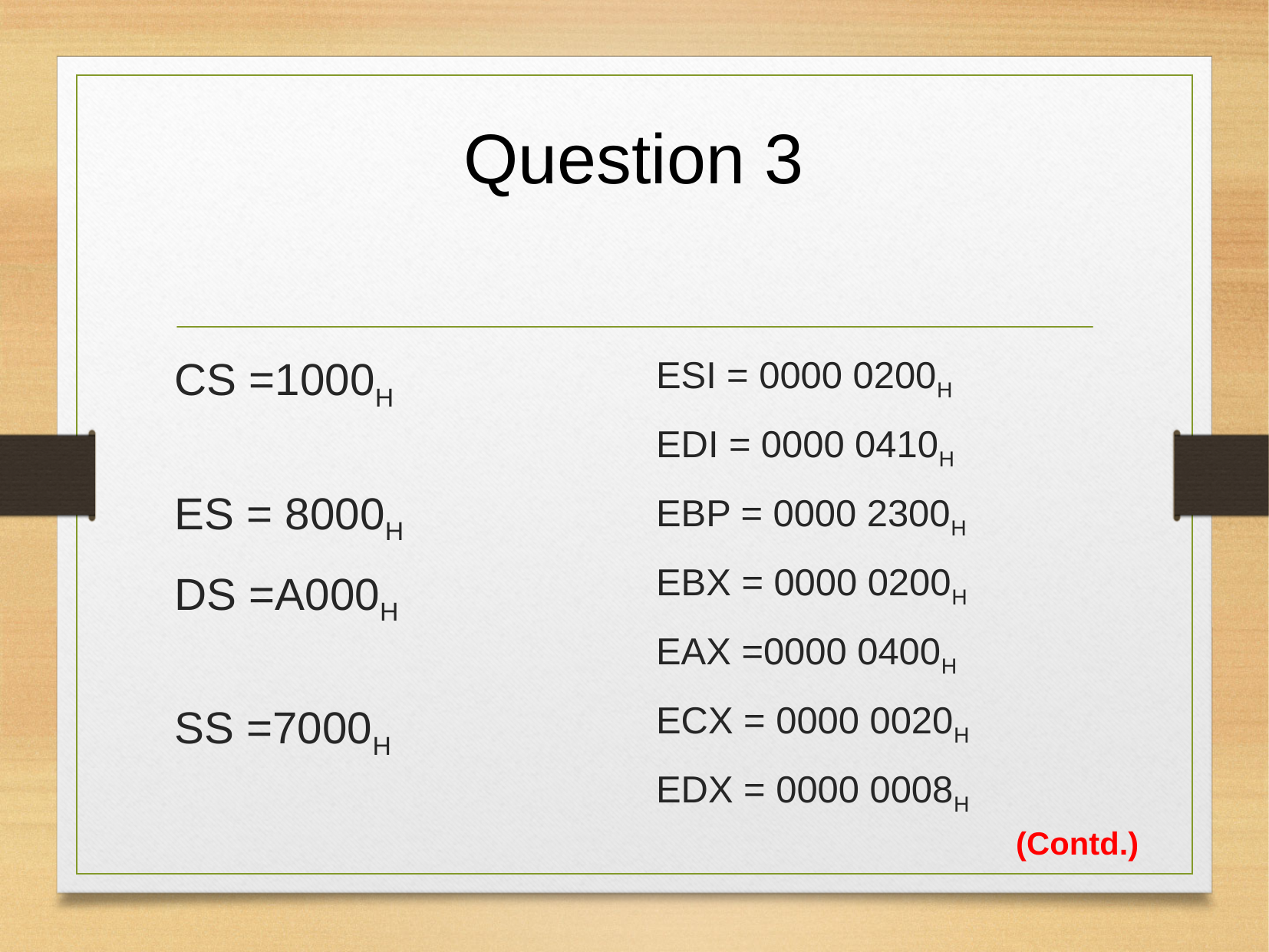

Question 3
CS =1000H
ES = 8000H
DS =A000H
SS =7000H

ESI = 0000 0200H
EDI = 0000 0410H
EBP = 0000 2300H
EBX = 0000 0200H
EAX =0000 0400H
ECX = 0000 0020H
EDX = 0000 0008H

(Contd.)